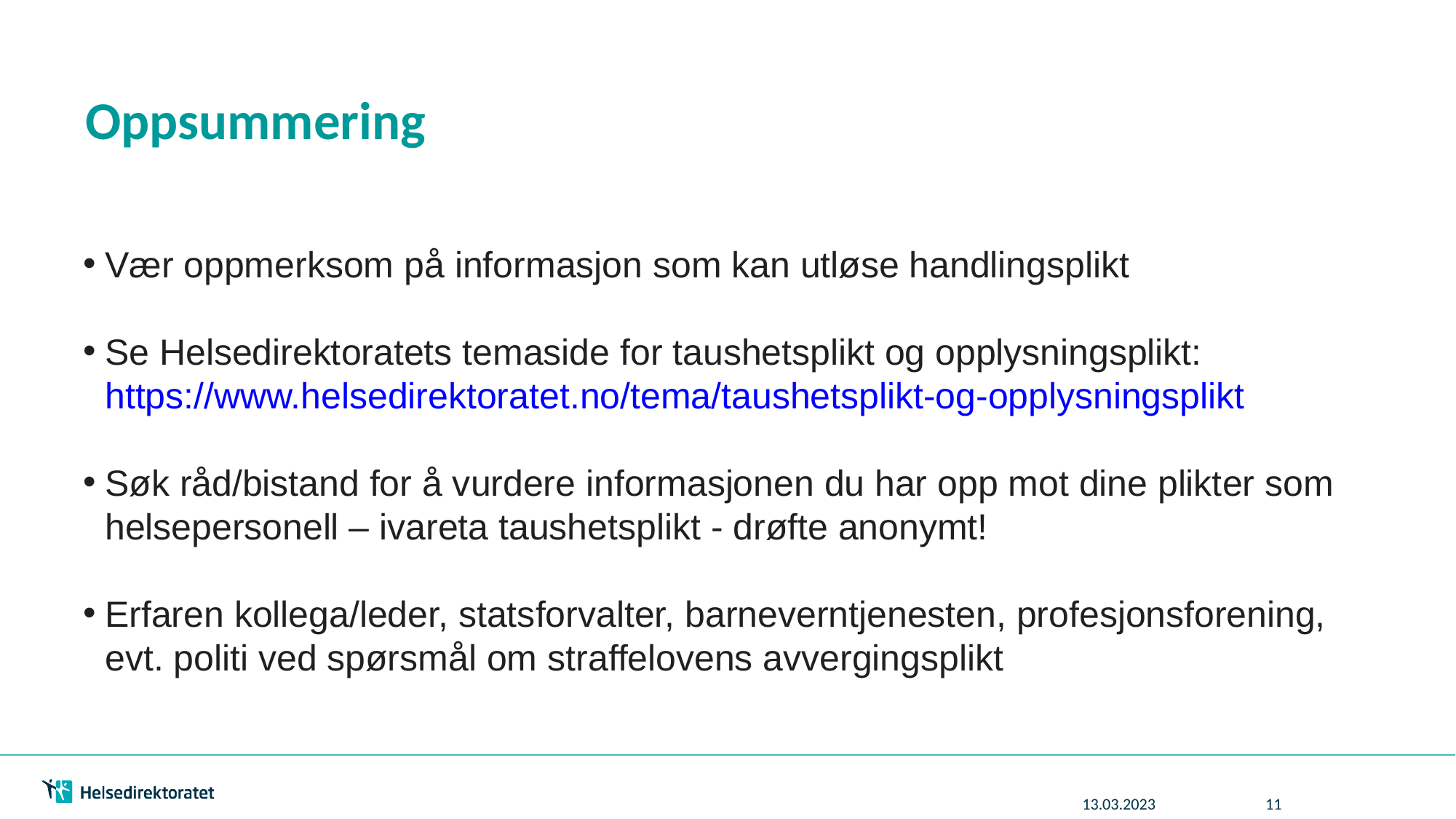

# Oppsummering

Vær oppmerksom på informasjon som kan utløse handlingsplikt

Se Helsedirektoratets temaside for taushetsplikt og opplysningsplikt: https://www.helsedirektoratet.no/tema/taushetsplikt-og-opplysningsplikt

Søk råd/bistand for å vurdere informasjonen du har opp mot dine plikter som helsepersonell – ivareta taushetsplikt - drøfte anonymt!

Erfaren kollega/leder, statsforvalter, barneverntjenesten, profesjonsforening, evt. politi ved spørsmål om straffelovens avvergingsplikt
13.03.2023
11